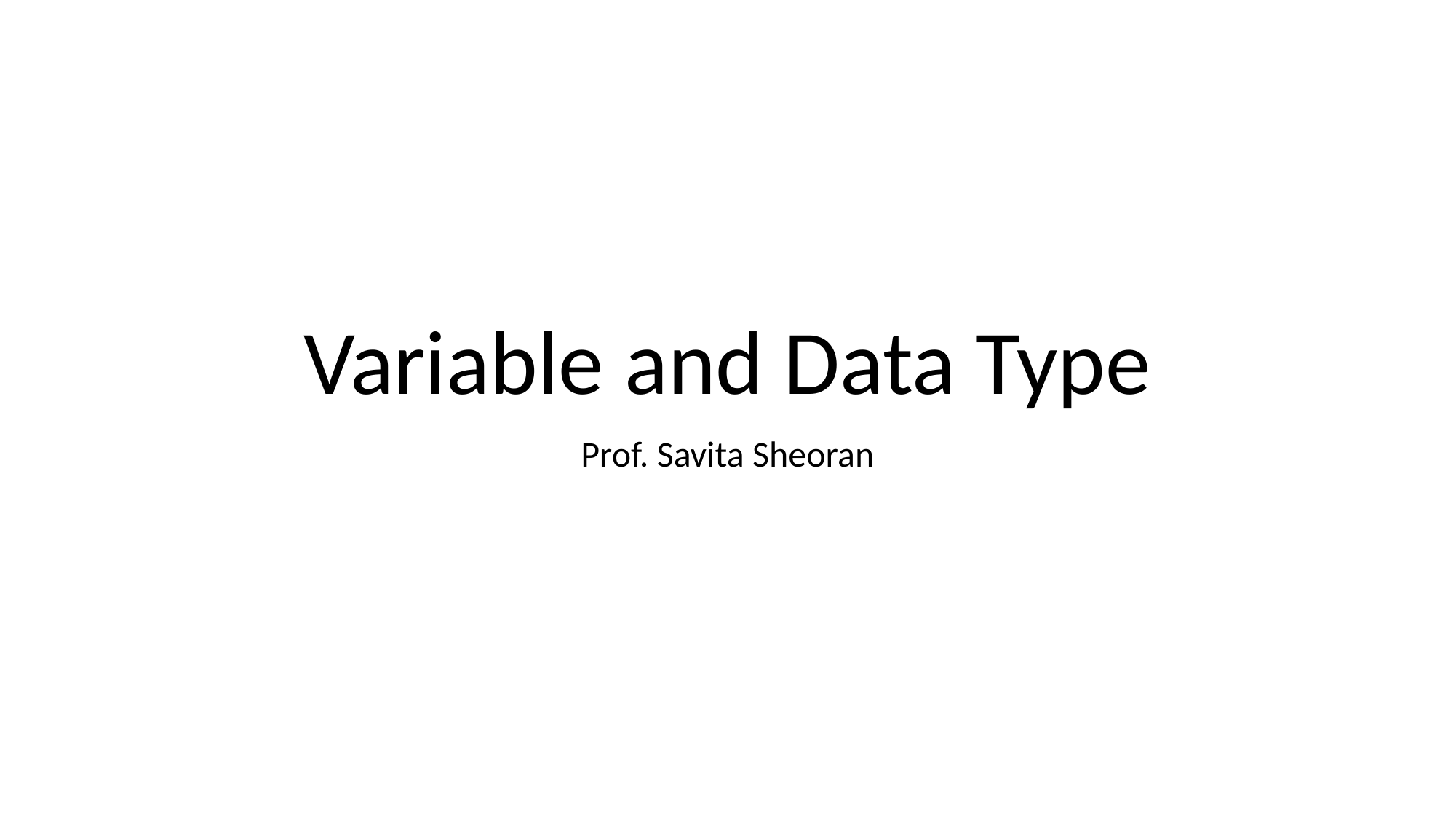

# Variable and Data Type
Prof. Savita Sheoran